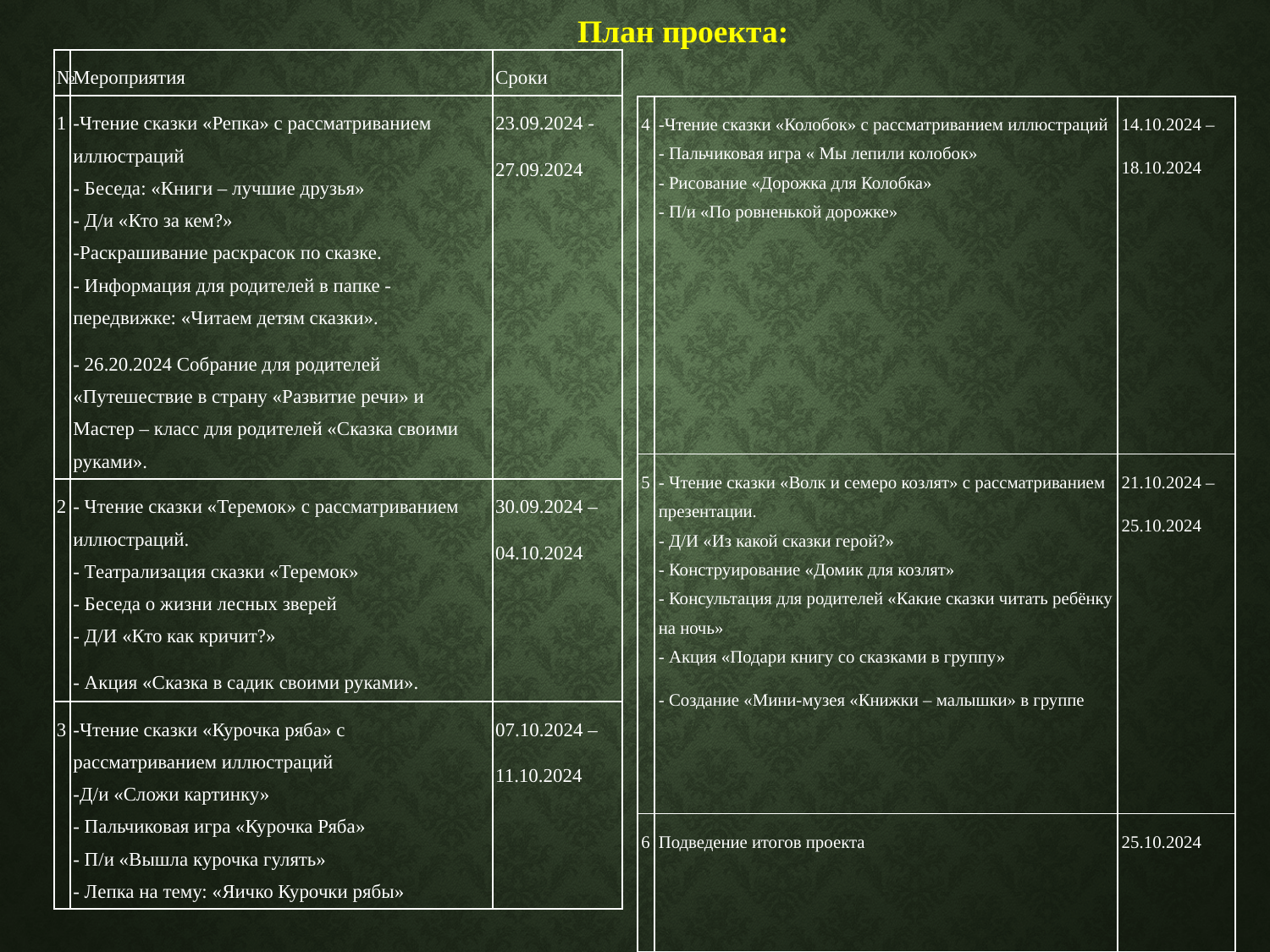

План проекта:
| № | Мероприятия | Сроки |
| --- | --- | --- |
| 1 | -Чтение сказки «Репка» с рассматриванием иллюстраций - Беседа: «Книги – лучшие друзья» - Д/и «Кто за кем?» -Раскрашивание раскрасок по сказке. - Информация для родителей в папке - передвижке: «Читаем детям сказки». - 26.20.2024 Собрание для родителей «Путешествие в страну «Развитие речи» и Мастер – класс для родителей «Сказка своими руками». | 23.09.2024 - 27.09.2024 |
| 2 | - Чтение сказки «Теремок» с рассматриванием иллюстраций. - Театрализация сказки «Теремок» - Беседа о жизни лесных зверей - Д/И «Кто как кричит?» - Акция «Сказка в садик своими руками». | 30.09.2024 – 04.10.2024 |
| 3 | -Чтение сказки «Курочка ряба» с рассматриванием иллюстраций -Д/и «Сложи картинку» - Пальчиковая игра «Курочка Ряба» - П/и «Вышла курочка гулять» - Лепка на тему: «Яичко Курочки рябы» | 07.10.2024 – 11.10.2024 |
| 4 | -Чтение сказки «Колобок» с рассматриванием иллюстраций - Пальчиковая игра « Мы лепили колобок» - Рисование «Дорожка для Колобка» - П/и «По ровненькой дорожке» | 14.10.2024 – 18.10.2024 |
| --- | --- | --- |
| 5 | - Чтение сказки «Волк и семеро козлят» с рассматриванием презентации. - Д/И «Из какой сказки герой?» - Конструирование «Домик для козлят» - Консультация для родителей «Какие сказки читать ребёнку на ночь» - Акция «Подари книгу со сказками в группу» - Создание «Мини-музея «Книжки – малышки» в группе | 21.10.2024 – 25.10.2024 |
| 6 | Подведение итогов проекта | 25.10.2024 |